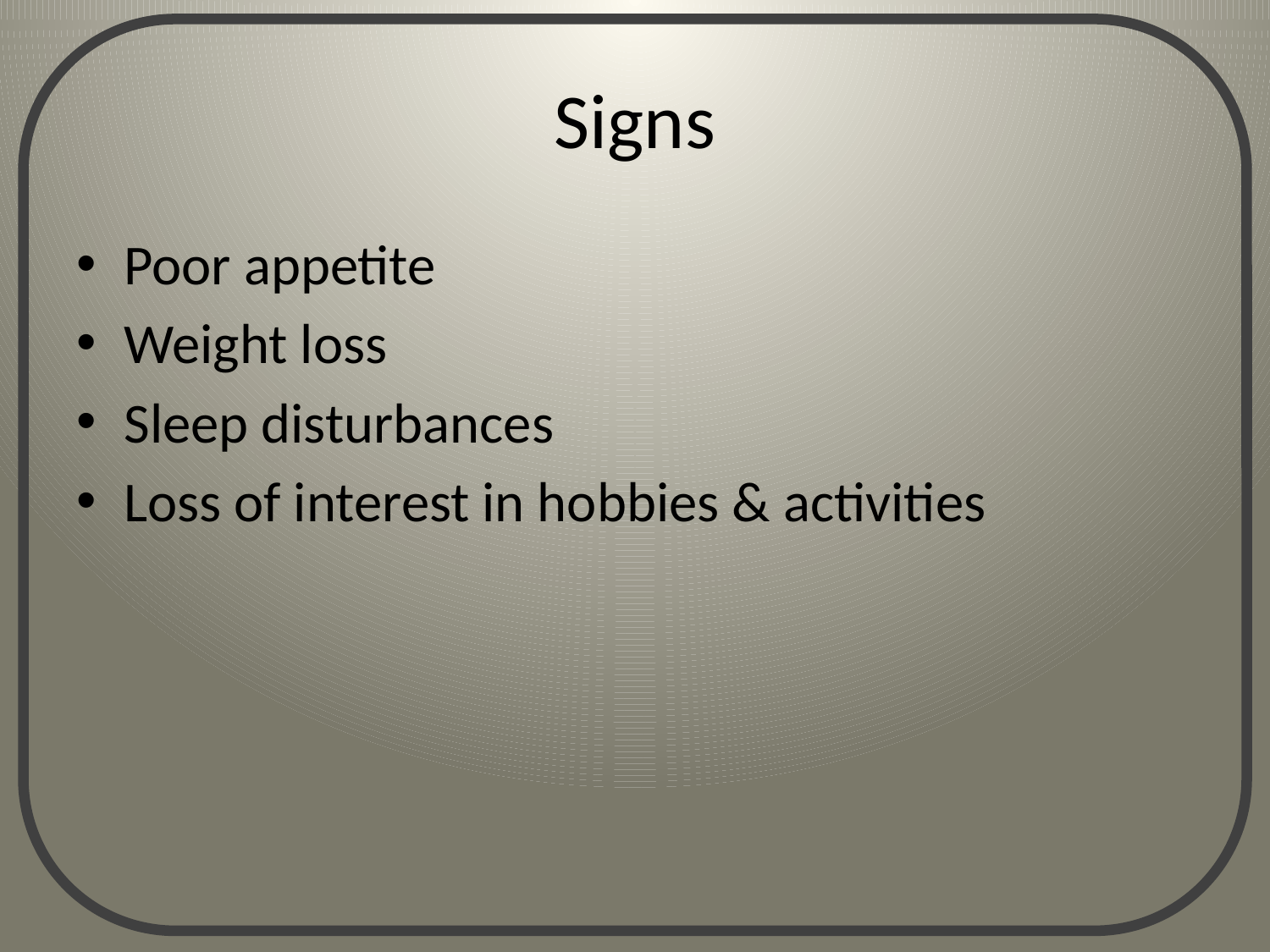

# Signs
Poor appetite
Weight loss
Sleep disturbances
Loss of interest in hobbies & activities